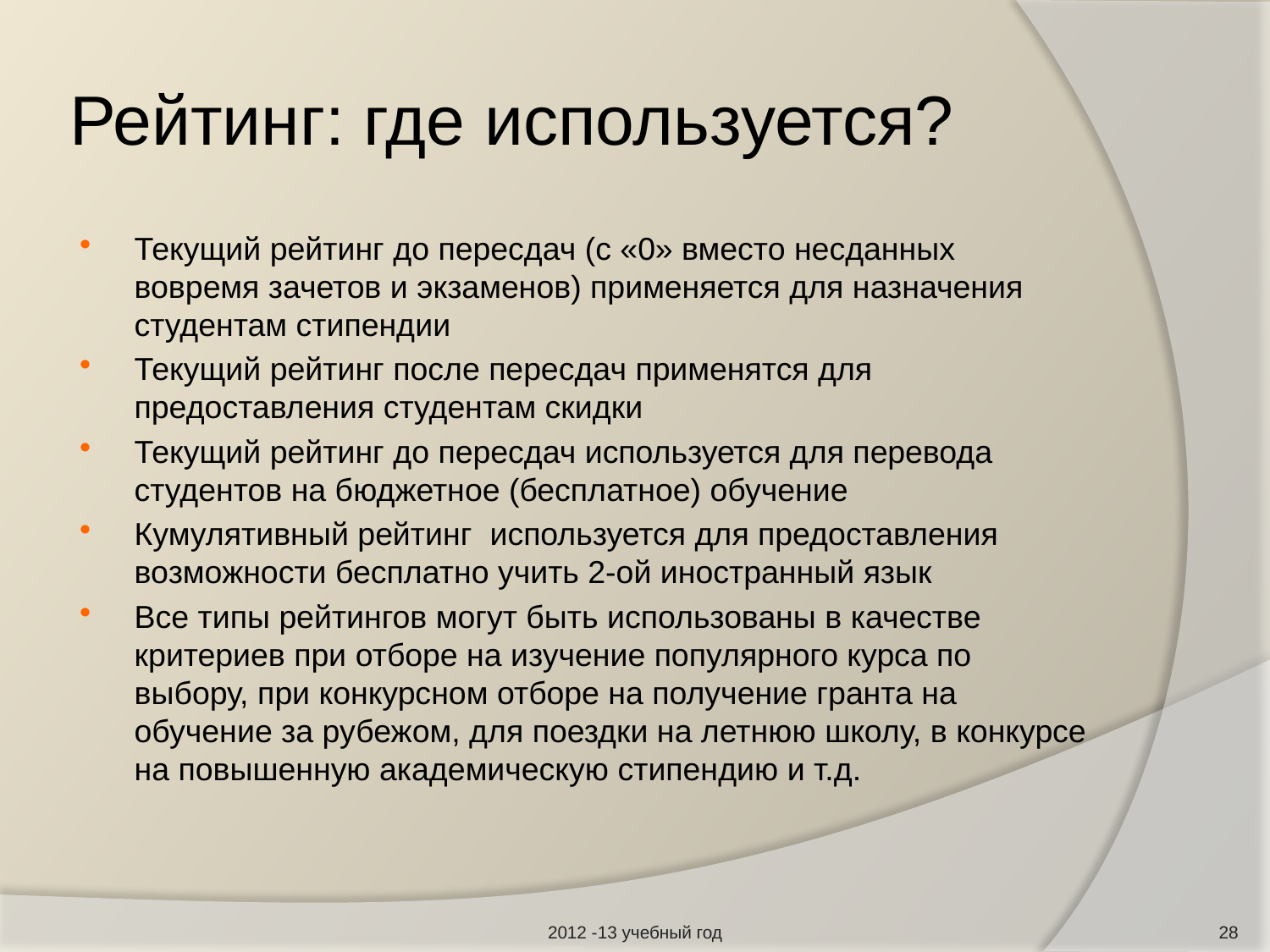

# Рейтинг: где используется?
Текущий рейтинг до пересдач (с «0» вместо несданных вовремя зачетов и экзаменов) применяется для назначения студентам стипендии
Текущий рейтинг после пересдач применятся для предоставления студентам скидки
Текущий рейтинг до пересдач используется для перевода студентов на бюджетное (бесплатное) обучение
Кумулятивный рейтинг  используется для предоставления возможности бесплатно учить 2-ой иностранный язык
Все типы рейтингов могут быть использованы в качестве критериев при отборе на изучение популярного курса по выбору, при конкурсном отборе на получение гранта на обучение за рубежом, для поездки на летнюю школу, в конкурсе на повышенную академическую стипендию и т.д.
2012 -13 учебный год
28